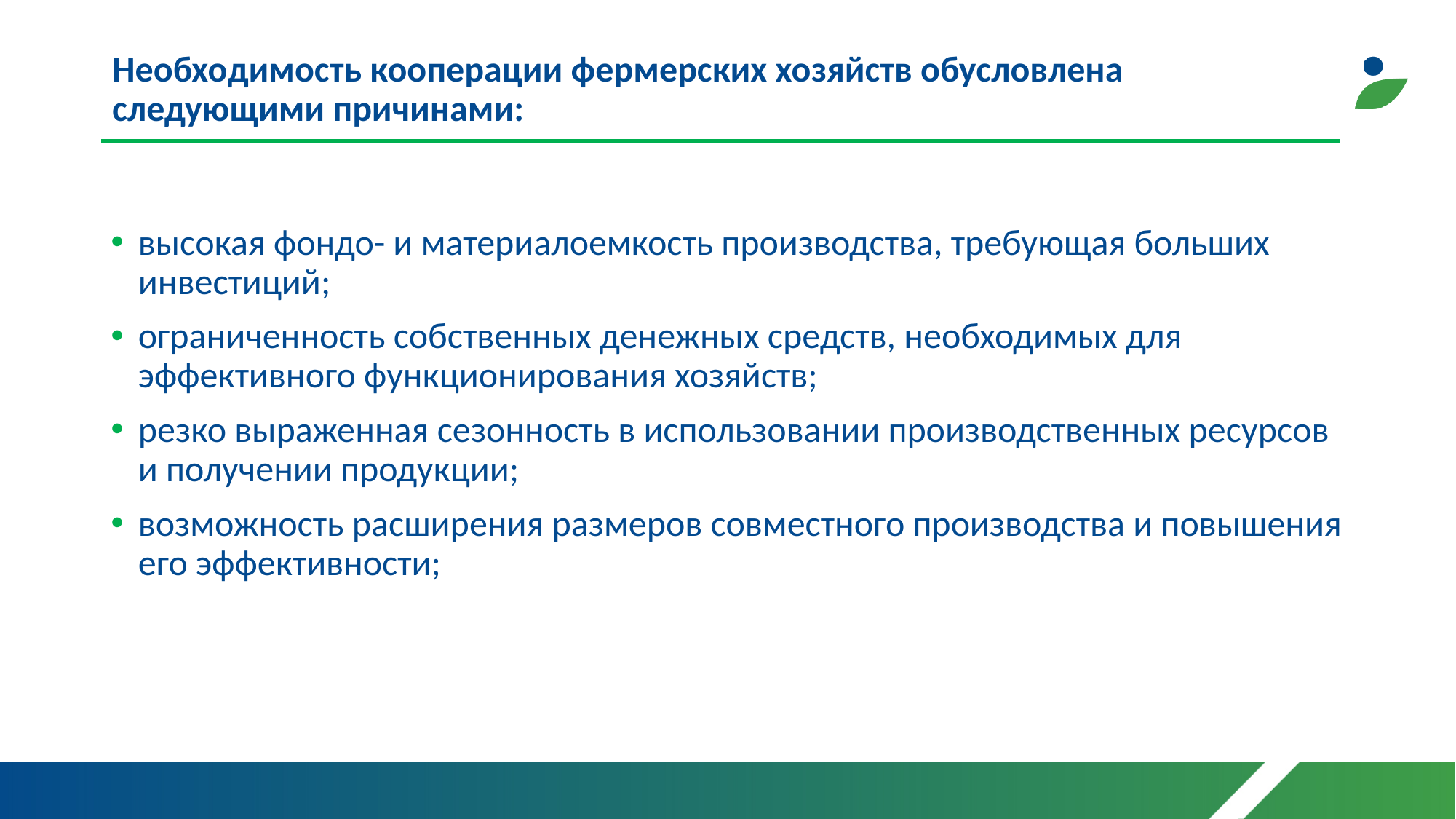

# Необходимость кооперации фермерских хозяйств обусловлена следующими причинами:
высокая фондо- и материалоемкость производства, требующая больших инвестиций;
ограниченность собственных денежных средств, необходимых для эффективного функционирования хозяйств;
резко выраженная сезонность в использовании производствен­ных ресурсов и получении продукции;
возможность расширения размеров совместного производства и повышения его эффективности;